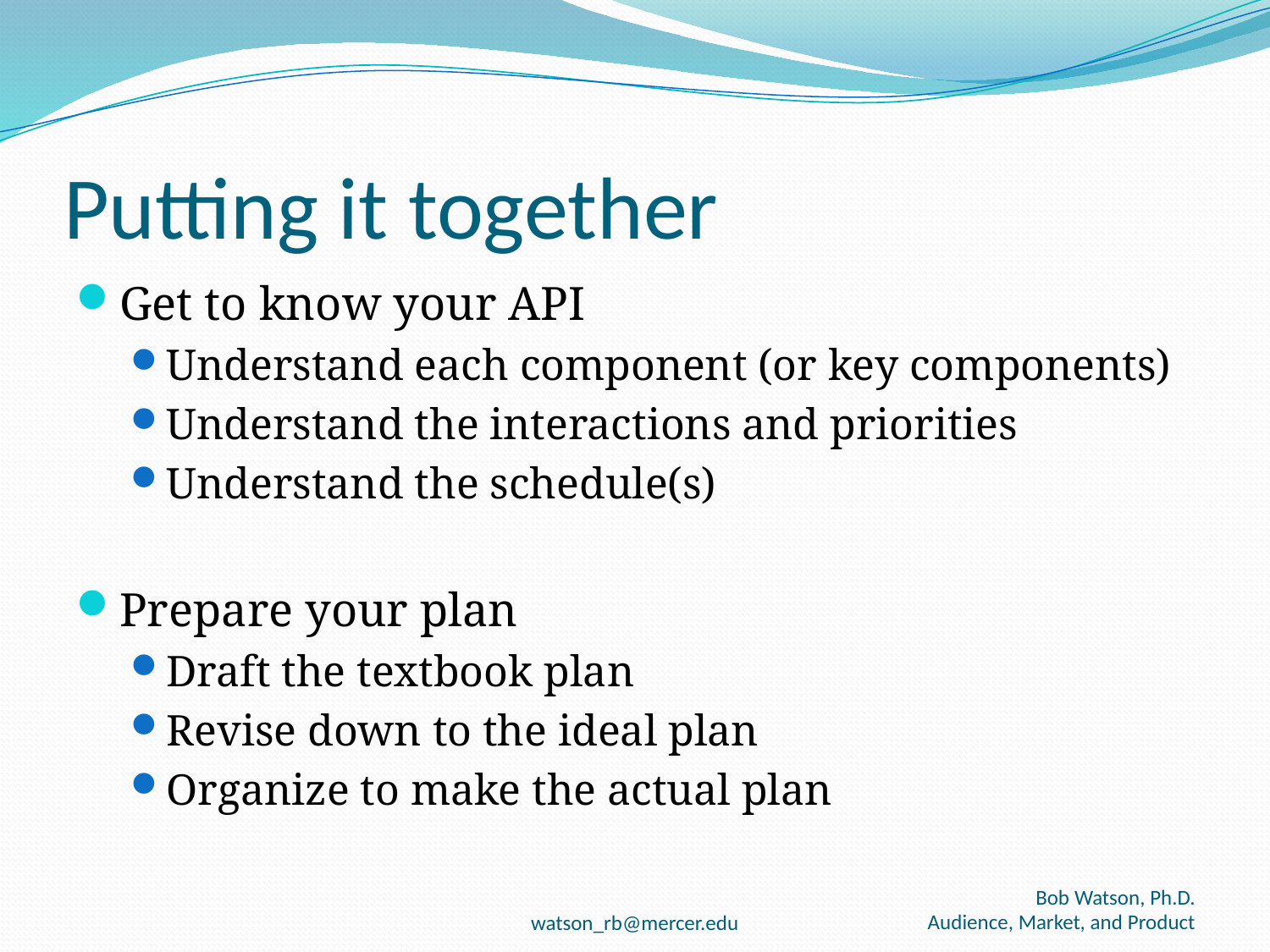

# Putting it together
Get to know your API
Understand each component (or key components)
Understand the interactions and priorities
Understand the schedule(s)

Prepare your plan
Draft the textbook plan
Revise down to the ideal plan
Organize to make the actual plan